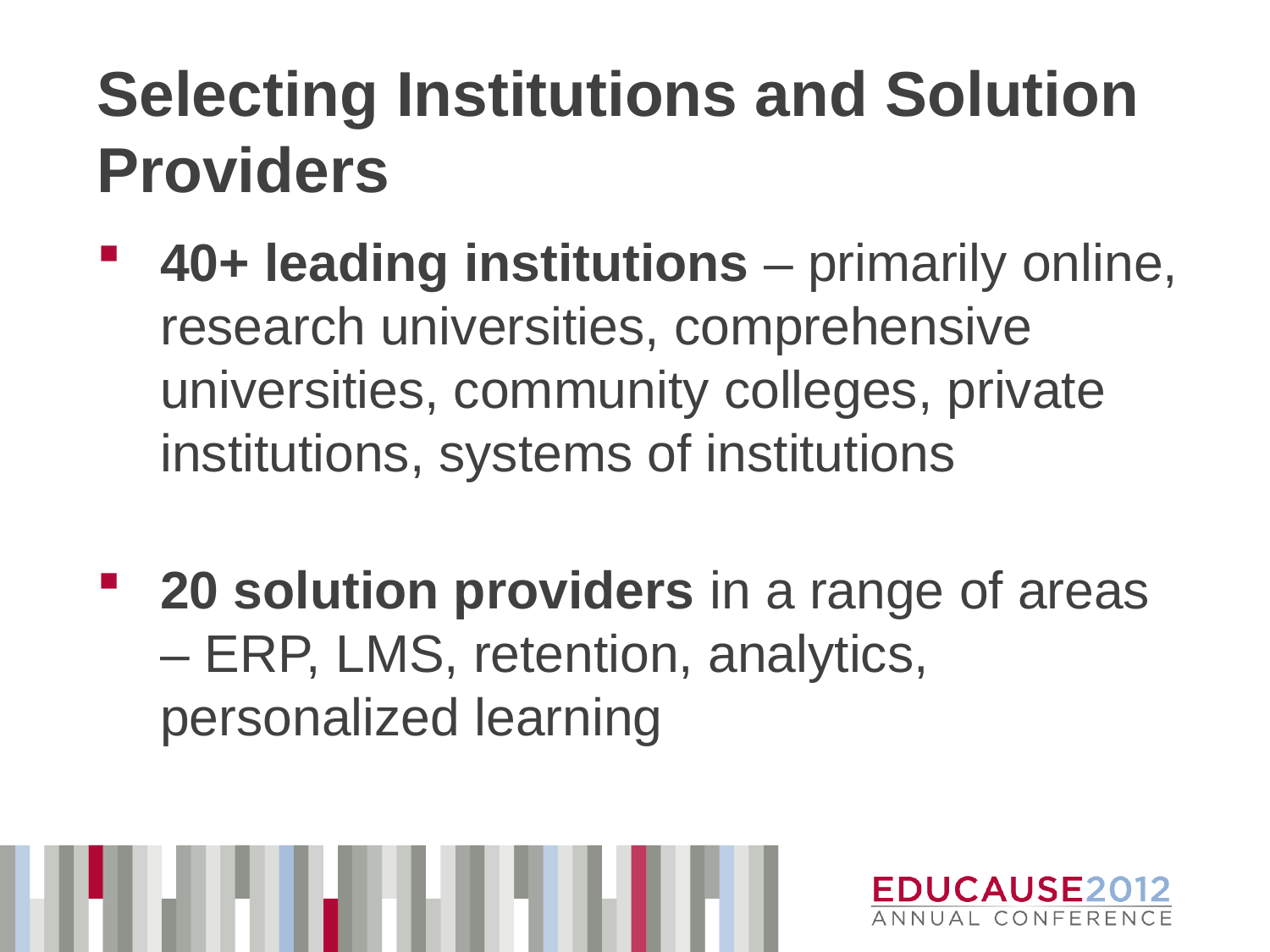

# Selecting Institutions and Solution Providers
40+ leading institutions – primarily online, research universities, comprehensive universities, community colleges, private institutions, systems of institutions
20 solution providers in a range of areas – ERP, LMS, retention, analytics, personalized learning